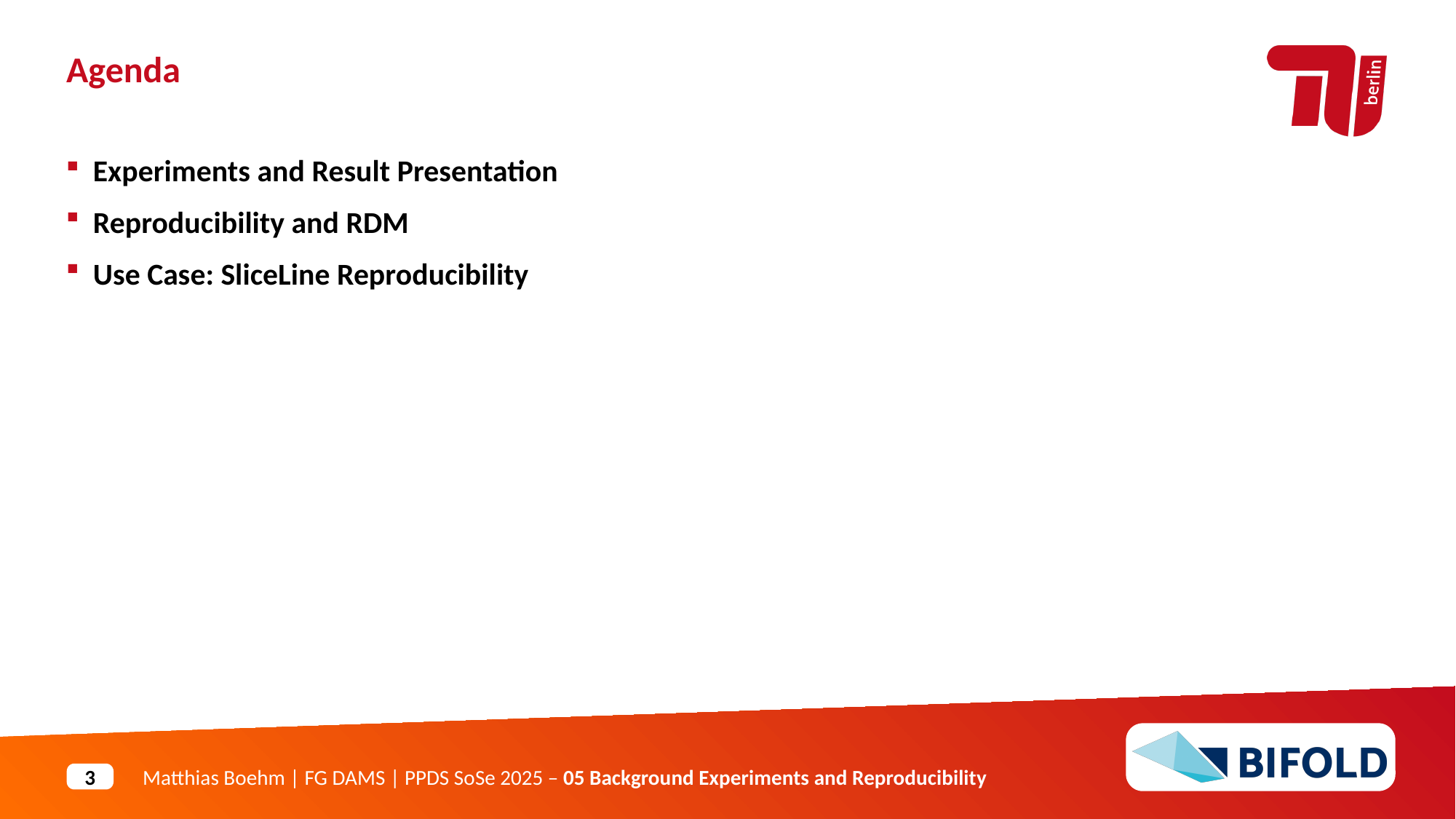

Agenda
Experiments and Result Presentation
Reproducibility and RDM
Use Case: SliceLine Reproducibility